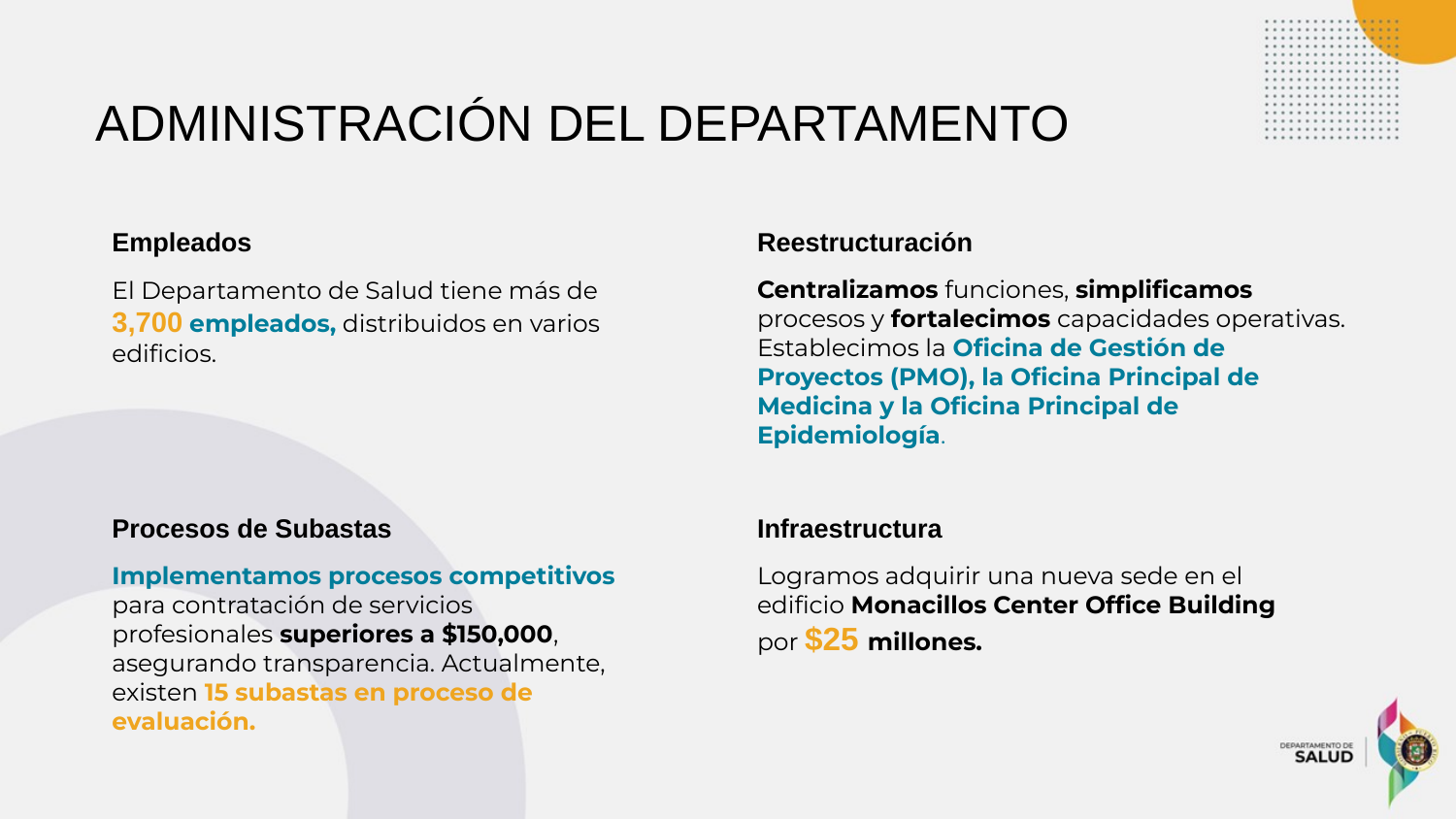

ADMINISTRACIÓN DEL DEPARTAMENTO

Empleados
Reestructuración
Centralizamos funciones, simplificamos procesos y fortalecimos capacidades operativas. Establecimos la Oficina de Gestión de Proyectos (PMO), la Oficina Principal de Medicina y la Oficina Principal de Epidemiología.
El Departamento de Salud tiene más de 3,700 empleados, distribuidos en varios edificios.
Procesos de Subastas
Infraestructura
Implementamos procesos competitivos para contratación de servicios profesionales superiores a $150,000, asegurando transparencia. Actualmente, existen 15 subastas en proceso de evaluación.
Logramos adquirir una nueva sede en el
edificio Monacillos Center Office Building
por $25 millones.